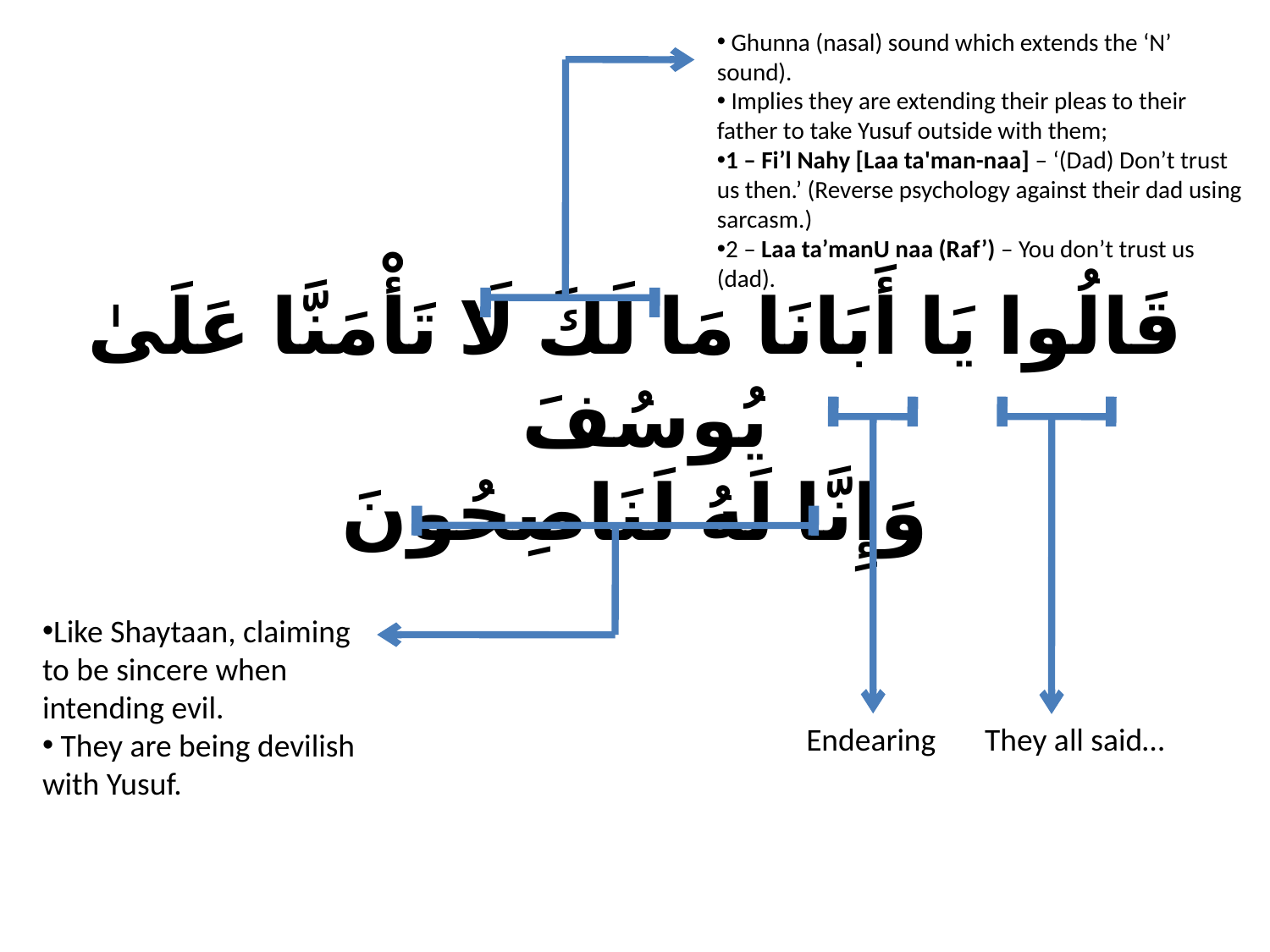

Ghunna (nasal) sound which extends the ‘N’ sound).
 Implies they are extending their pleas to their father to take Yusuf outside with them;
1 – Fi’l Nahy [Laa ta'man-naa] – ‘(Dad) Don’t trust us then.’ (Reverse psychology against their dad using sarcasm.)
2 – Laa ta’manU naa (Raf’) – You don’t trust us (dad).

# قَالُوا يَا أَبَانَا مَا لَكَ لَا تَأْمَنَّا عَلَىٰ يُوسُفَ وَإِنَّا لَهُ لَنَاصِحُونَ
Like Shaytaan, claiming to be sincere when intending evil.
 They are being devilish with Yusuf.

Endearing

They all said…